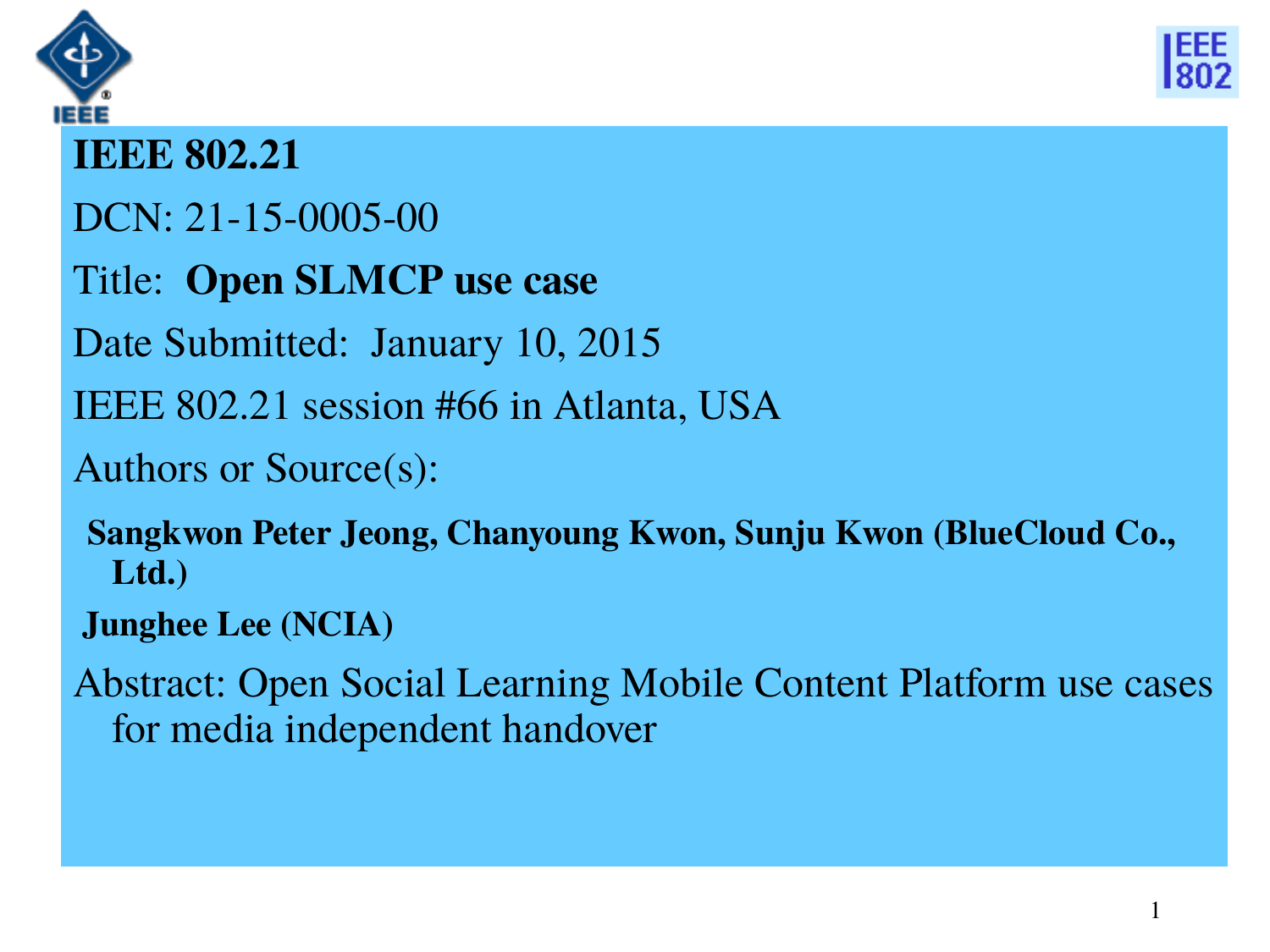

IEEE 802.21
DCN: 21-15-0005-00
Title:  Open SLMCP use case
Date Submitted:  January 10, 2015
IEEE 802.21 session #66 in Atlanta, USA
Authors or Source(s):
 Sangkwon Peter Jeong, Chanyoung Kwon, Sunju Kwon (BlueCloud Co., Ltd.)
 Junghee Lee (NCIA)
Abstract: Open Social Learning Mobile Content Platform use cases for media independent handover
1